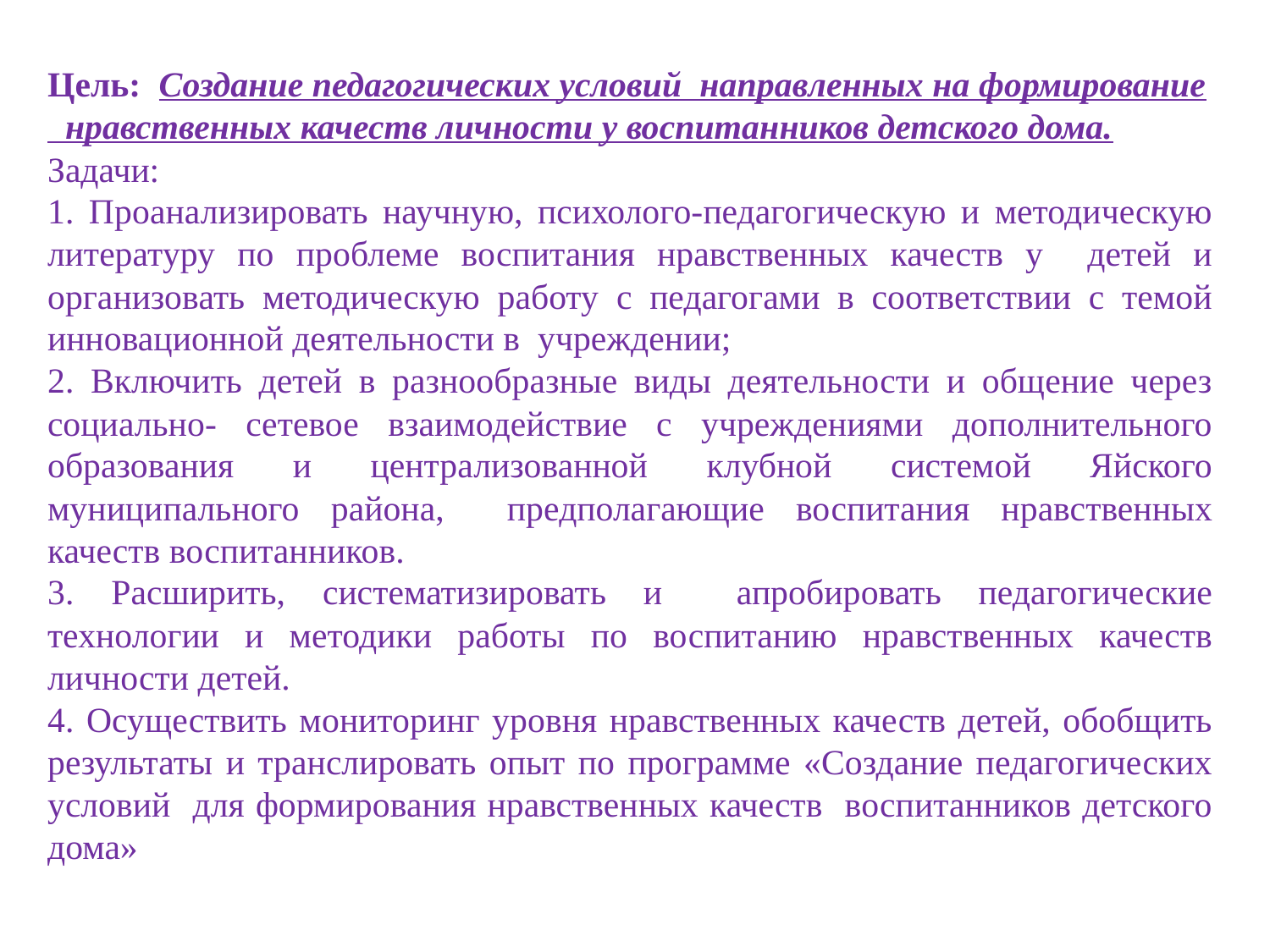

Цель:  Создание педагогических условий  направленных на формирование   нравственных качеств личности у воспитанников детского дома.
Задачи:
1. Проанализировать научную, психолого-педагогическую и методическую литературу по проблеме воспитания нравственных качеств у  детей и организовать методическую работу с педагогами в соответствии с темой инновационной деятельности в  учреждении;
2. Включить детей в разнообразные виды деятельности и общение через социально- сетевое взаимодействие с учреждениями дополнительного образования и централизованной клубной системой Яйского муниципального района,  предполагающие воспитания нравственных качеств воспитанников.
3. Расширить, систематизировать и  апробировать педагогические технологии и методики работы по воспитанию нравственных качеств личности детей.
4. Осуществить мониторинг уровня нравственных качеств детей, обобщить результаты и транслировать опыт по программе «Создание педагогических условий  для формирования нравственных качеств  воспитанников детского дома»